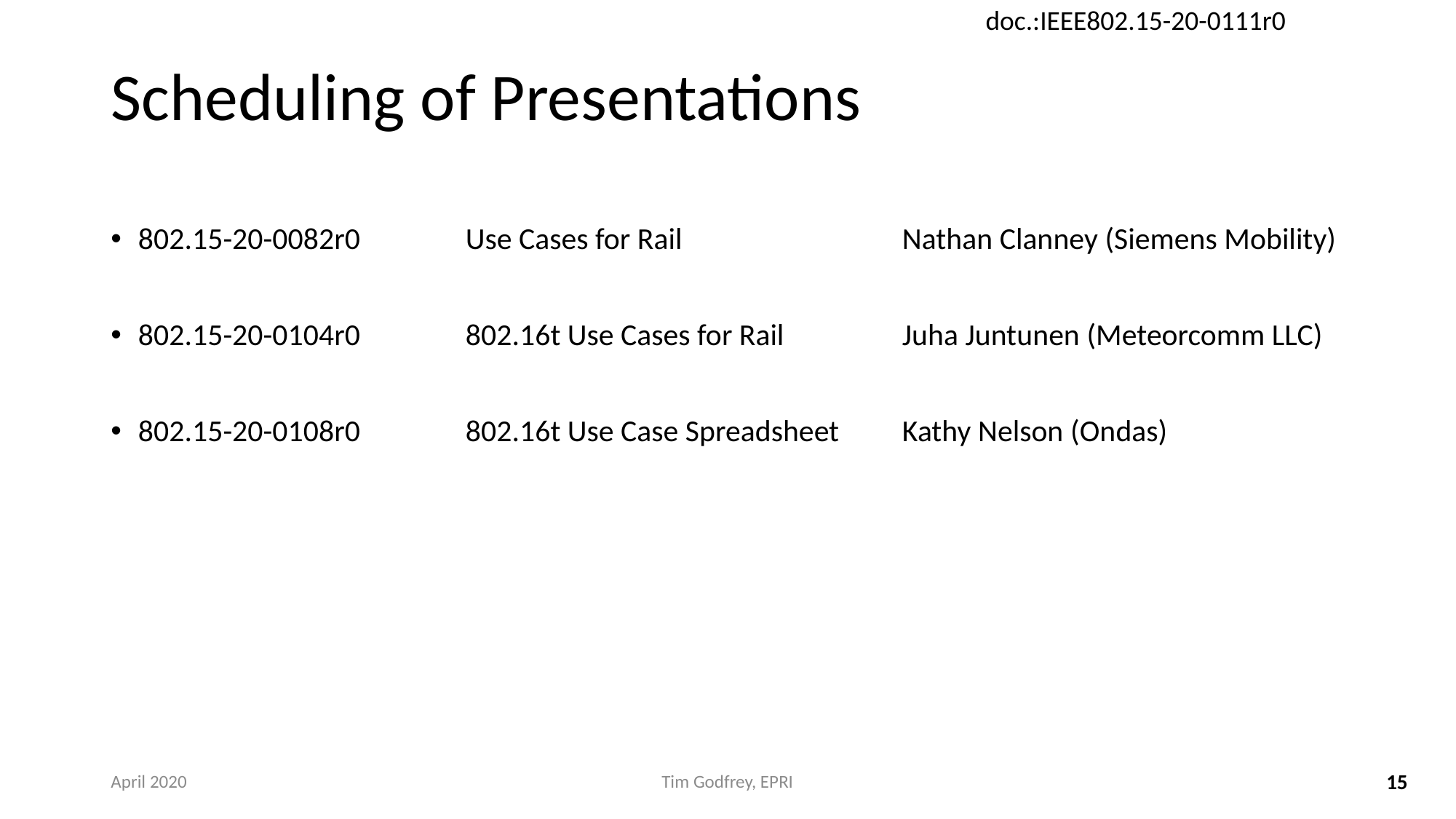

# Scheduling of Presentations
802.15-20-0082r0	Use Cases for Rail	 		Nathan Clanney (Siemens Mobility)

802.15-20-0104r0 	802.16t Use Cases for Rail	 	Juha Juntunen (Meteorcomm LLC)

802.15-20-0108r0 	802.16t Use Case Spreadsheet	Kathy Nelson (Ondas)

April 2020
Tim Godfrey, EPRI
15